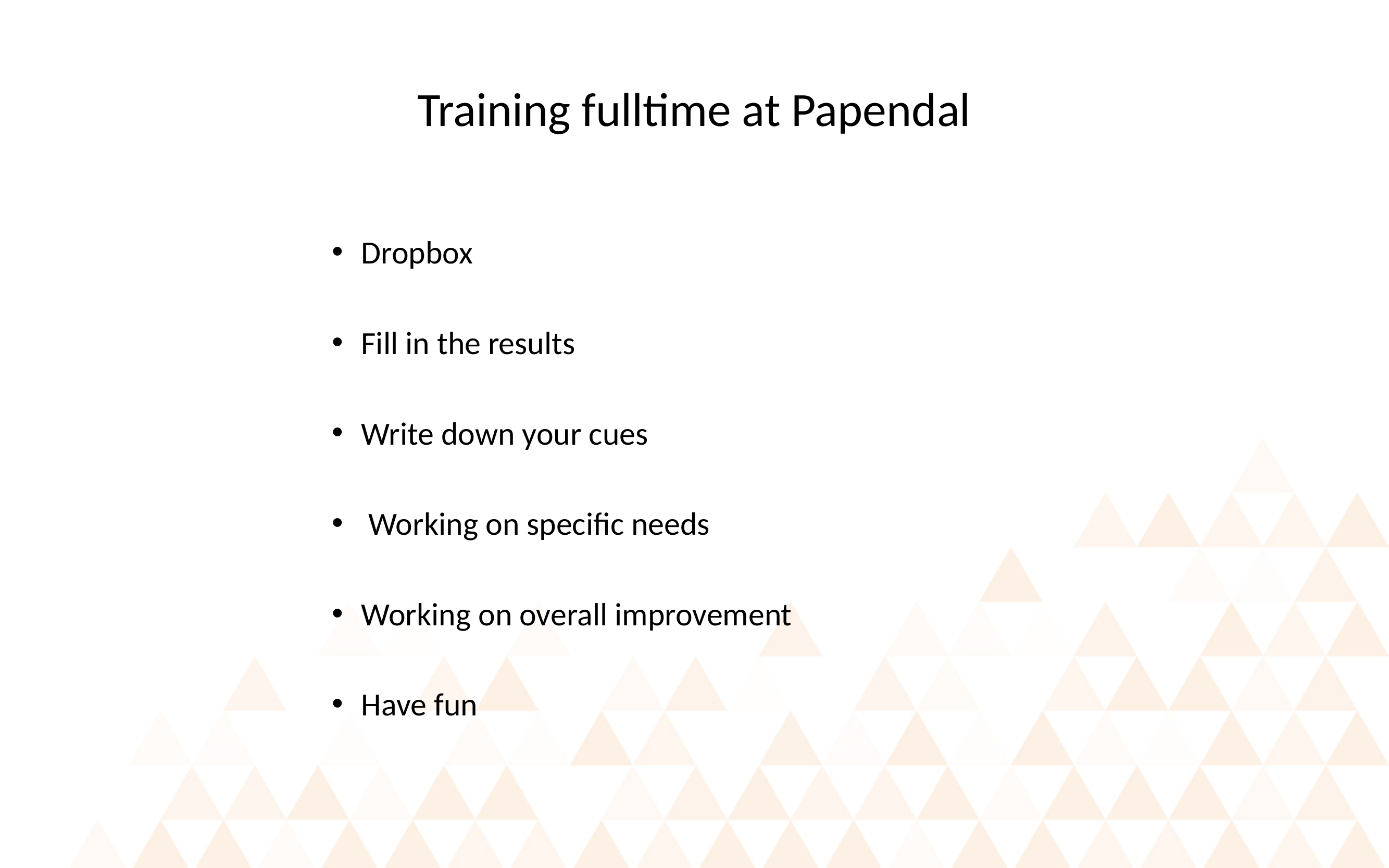

# Training fulltime at Papendal
Dropbox

Fill in the results

Write down your cues

 Working on specific needs

Working on overall improvement

Have fun